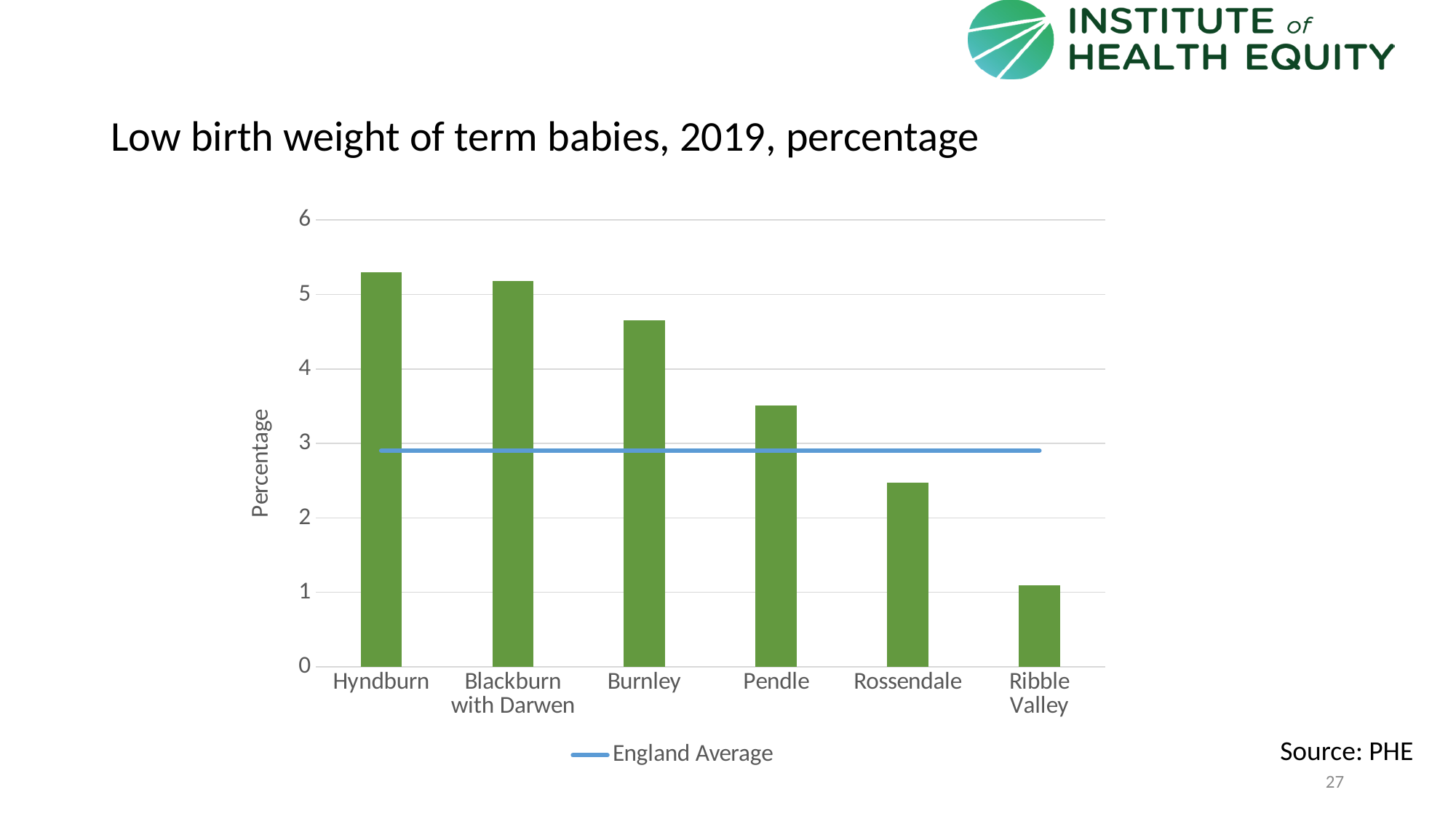

# Low birth weight of term babies, 2019, percentage

### Chart

| Category | Area | England Average |
|---|---|---|
| Hyndburn | 5.3022 | 2.90291829392047 |
| Blackburn with Darwen | 5.1802 | 2.90291829392047 |
| Burnley | 4.649 | 2.90291829392047 |
| Pendle | 3.5055 | 2.90291829392047 |
| Rossendale | 2.4691 | 2.90291829392047 |
| Ribble Valley | 1.0989 | 2.90291829392047 |
Source: PHE
27